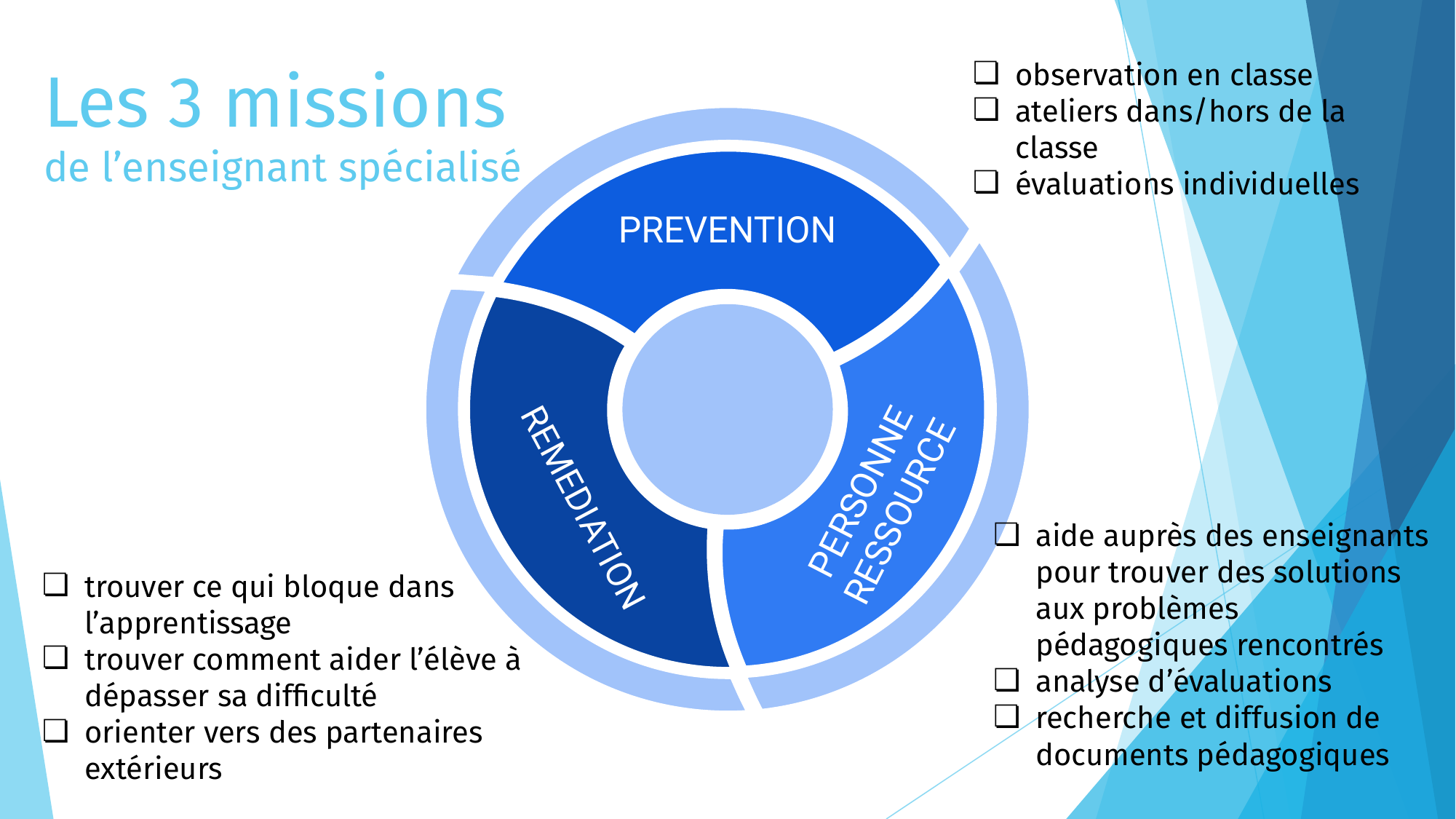

PREVENTION
observation en classe
ateliers dans/hors de la classe
évaluations individuelles
# Les 3 missions
de l’enseignant spécialisé

PERSONNE RESSOURCE

REMEDIATION

aide auprès des enseignants pour trouver des solutions aux problèmes pédagogiques rencontrés
analyse d’évaluations
recherche et diffusion de documents pédagogiques

trouver ce qui bloque dans l’apprentissage
trouver comment aider l’élève à dépasser sa difficulté
orienter vers des partenaires extérieurs